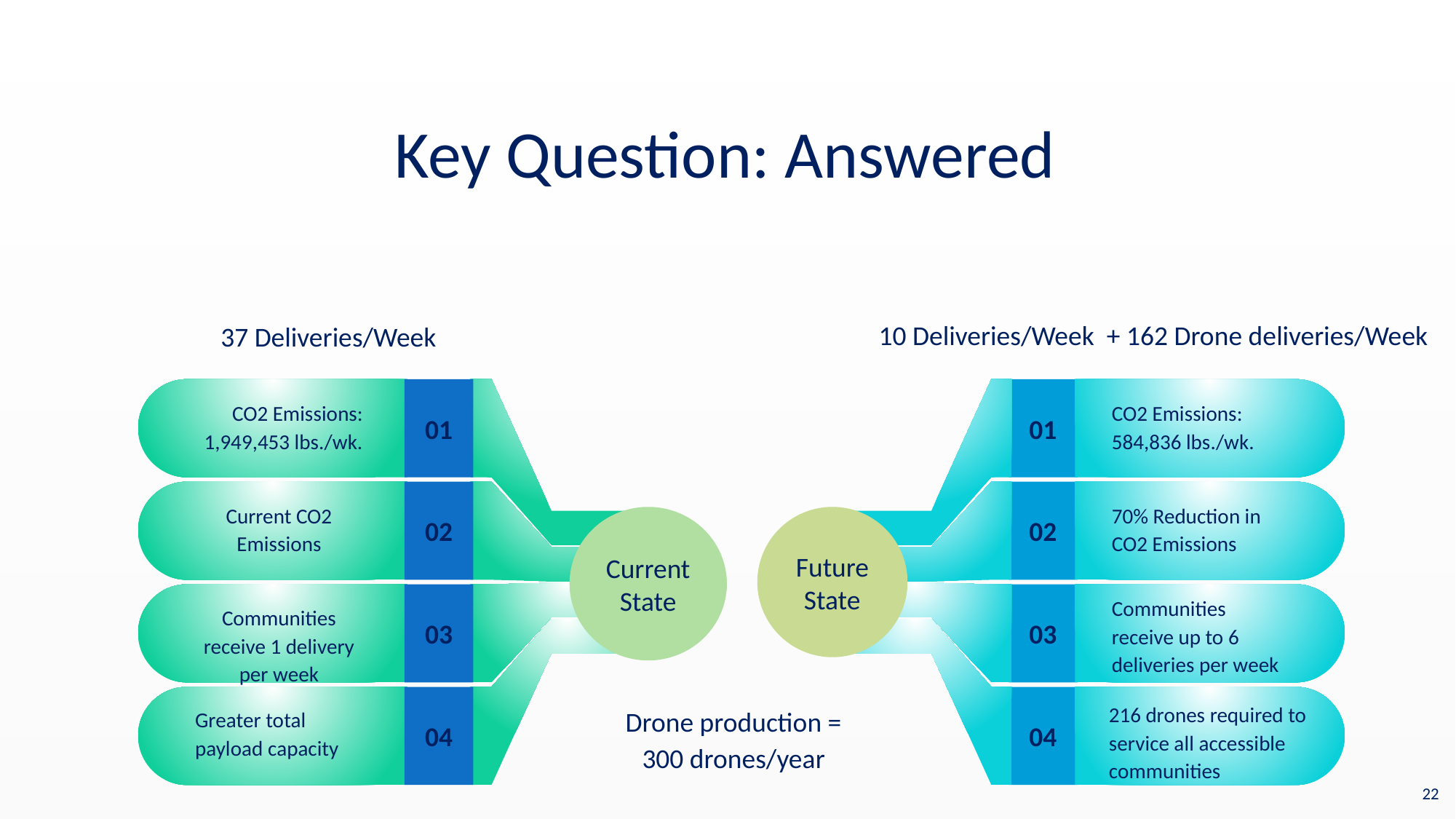

Key Question: Answered
10 Deliveries/Week  + 162 Drone deliveries/Week
37 Deliveries/Week

CO2 Emissions: 1,949,453 lbs./wk.
CO2 Emissions: 584,836 lbs./wk.​
01
01

Current CO2 Emissions​
70% Reduction in CO2 Emissions​
Current State
Future State
02
02

Communities receive up to 6 deliveries per week
Communities receive 1 delivery per week
03
03

Drone production = 300 drones/year
216 drones required to service all accessible communities
Greater total payload capacity​
04
04
22